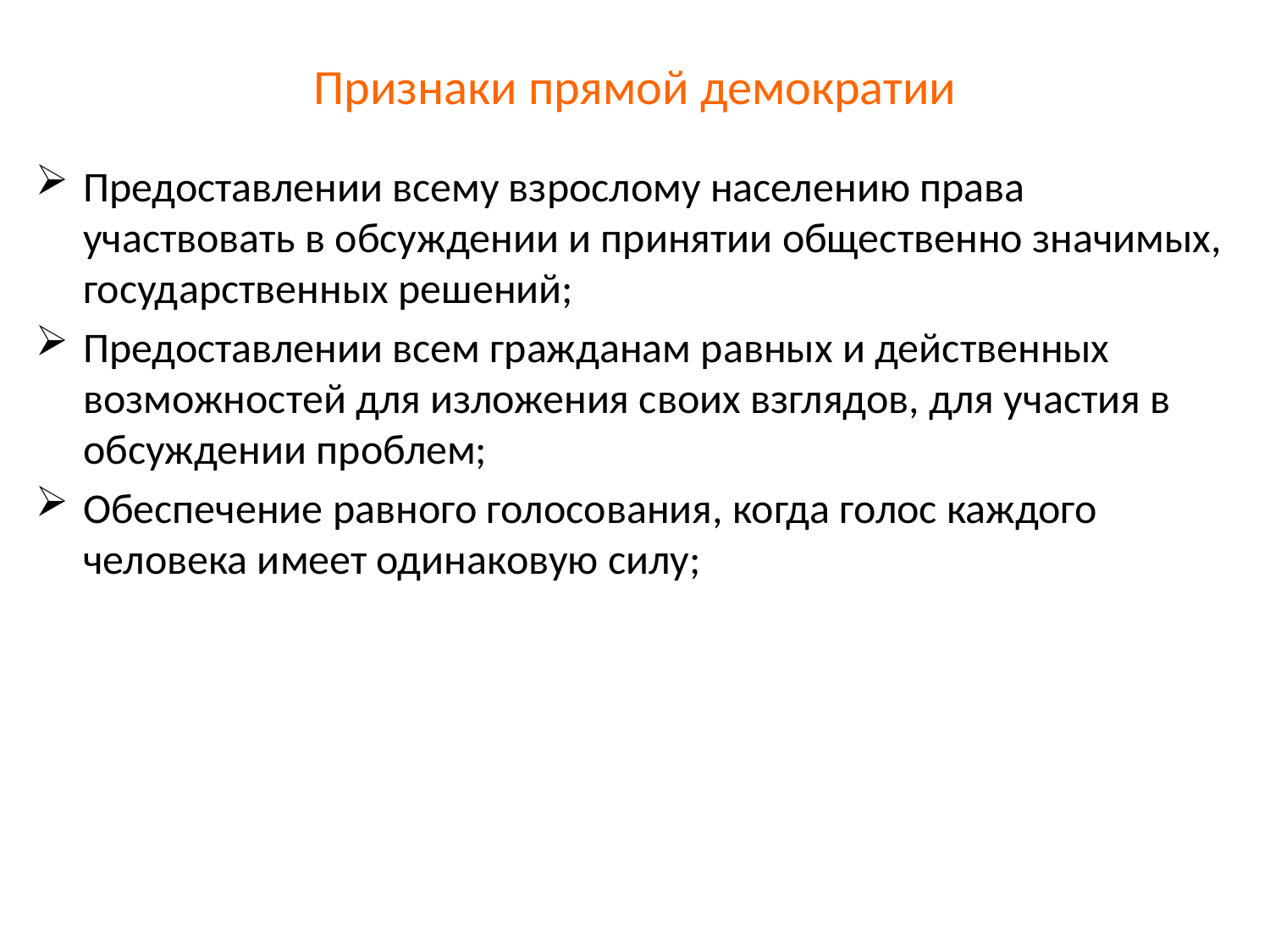

# Признаки прямой демократии
Предоставлении всему взрослому населению права участвовать в обсуждении и принятии общественно значимых, государственных решений;
Предоставлении всем гражданам равных и действенных возможностей для изложения своих взглядов, для участия в обсуждении проблем;
Обеспечение равного голосования, когда голос каждого человека имеет одинаковую силу;